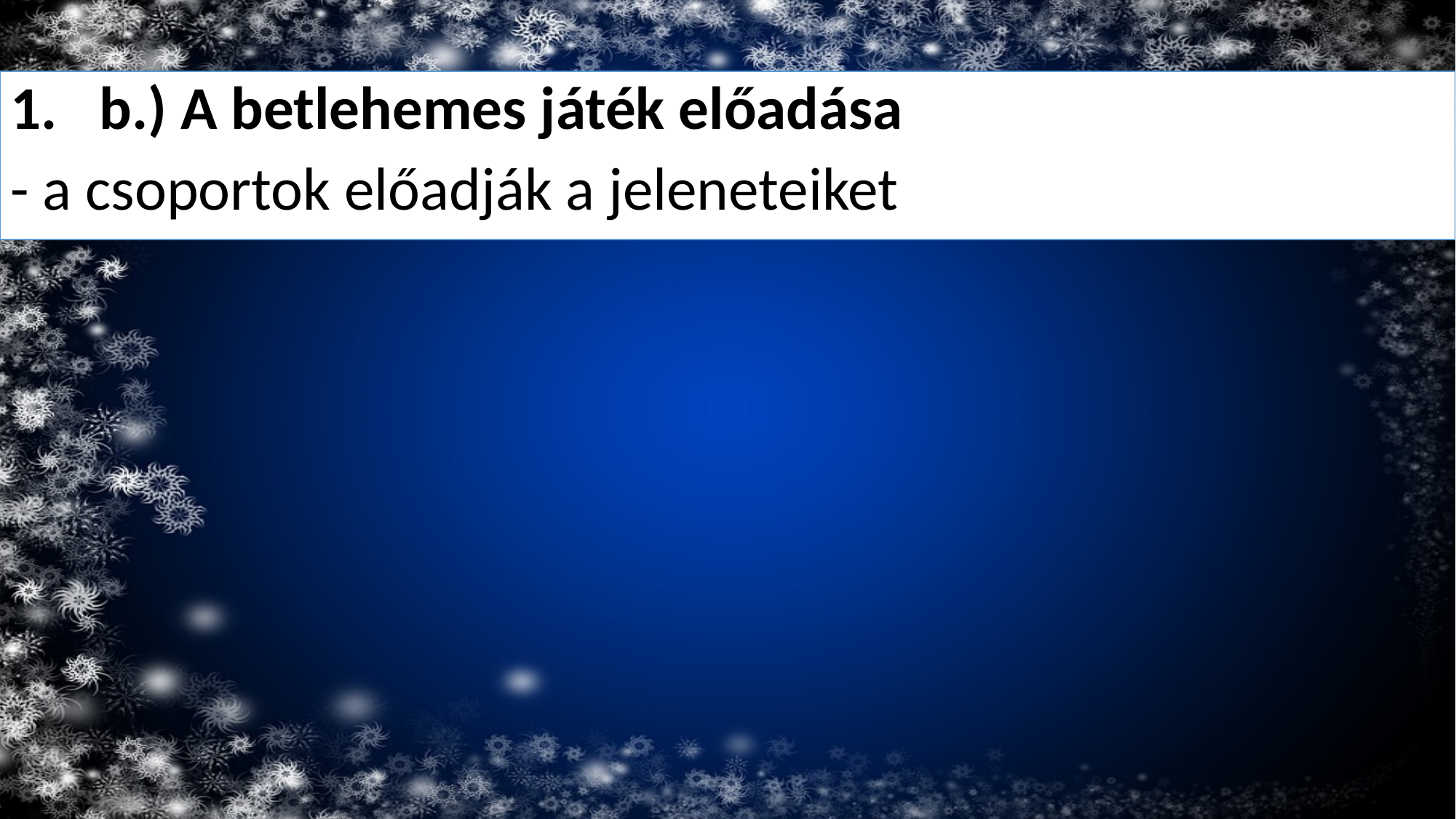

b.) A betlehemes játék előadása
- a csoportok előadják a jeleneteiket